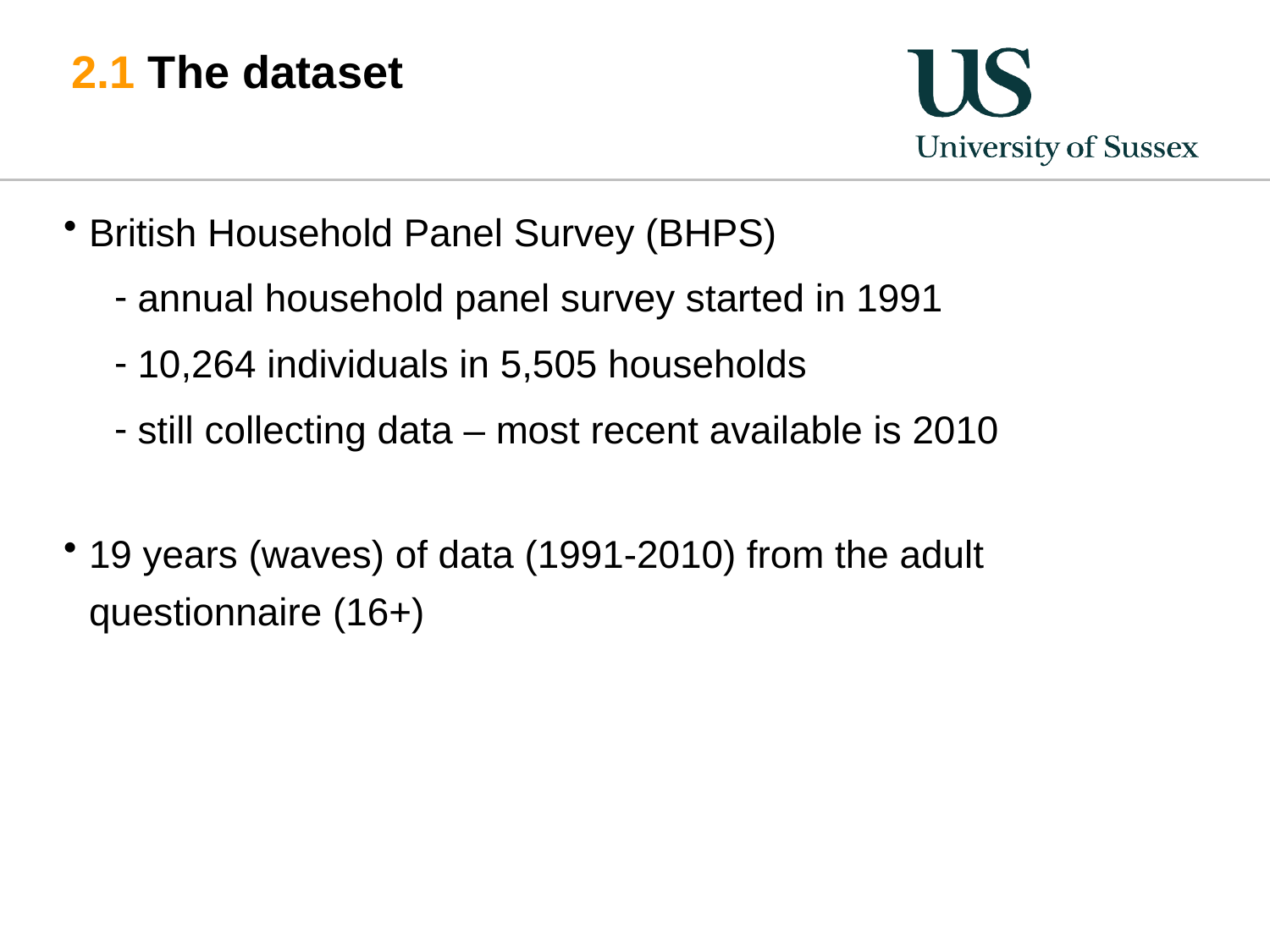

# 2.1 The dataset
British Household Panel Survey (BHPS)
annual household panel survey started in 1991
10,264 individuals in 5,505 households
still collecting data – most recent available is 2010

19 years (waves) of data (1991-2010) from the adult questionnaire (16+)